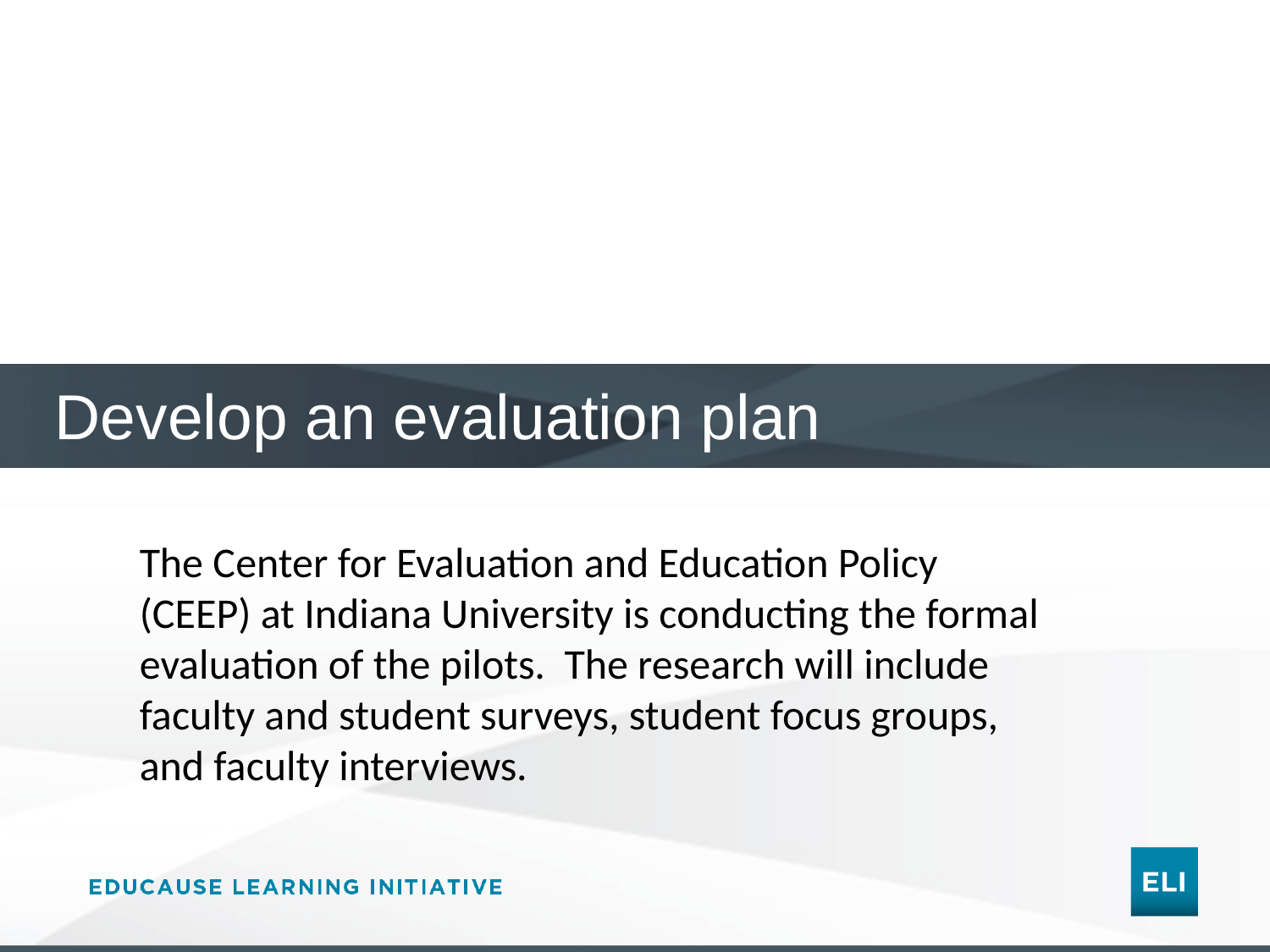

Develop an evaluation plan
The Center for Evaluation and Education Policy (CEEP) at Indiana University is conducting the formal evaluation of the pilots.  The research will include faculty and student surveys, student focus groups, and faculty interviews.